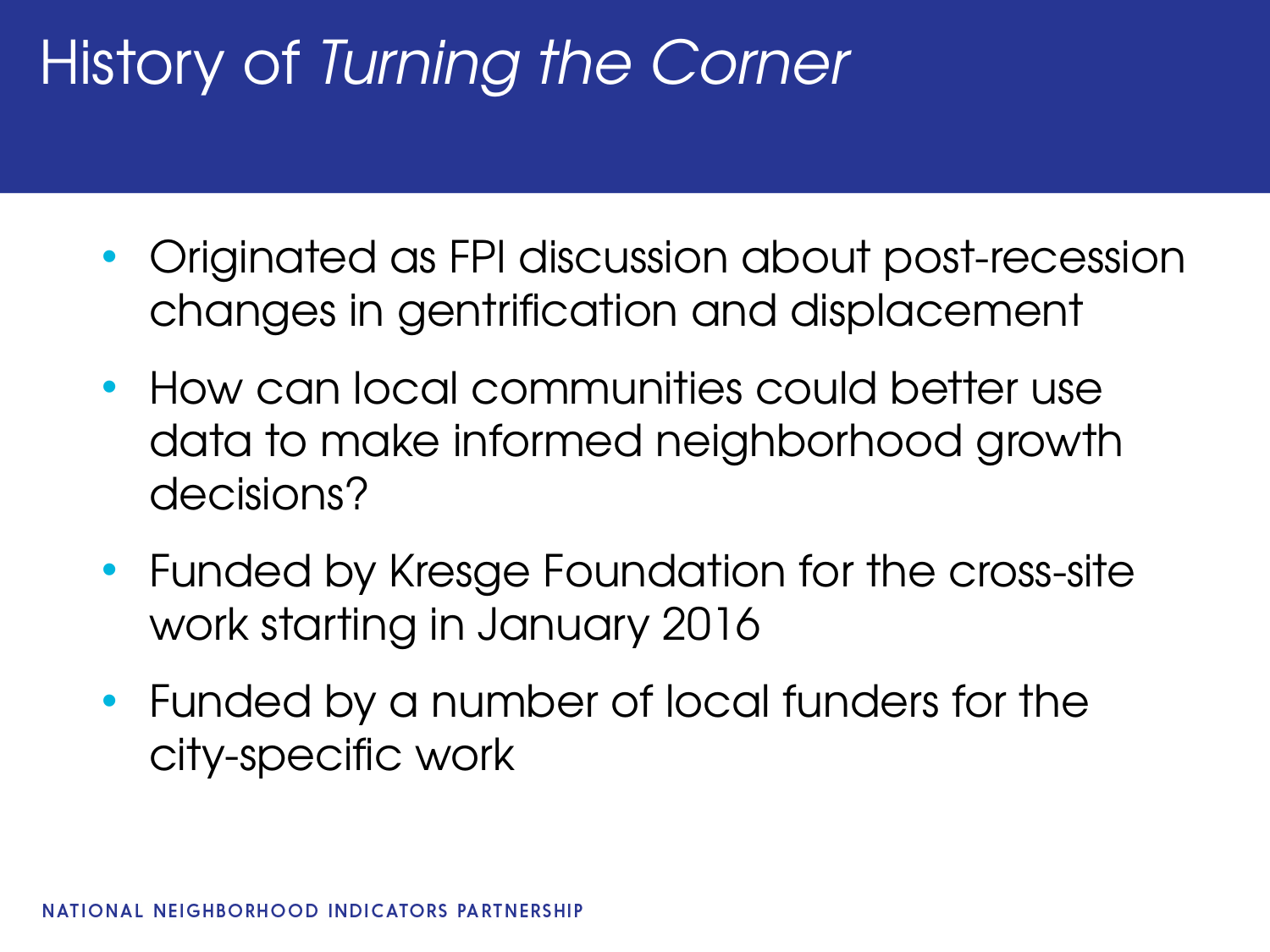

# History of Turning the Corner
Originated as FPI discussion about post-recession changes in gentrification and displacement
How can local communities could better use data to make informed neighborhood growth decisions?
Funded by Kresge Foundation for the cross-site work starting in January 2016
Funded by a number of local funders for the city-specific work